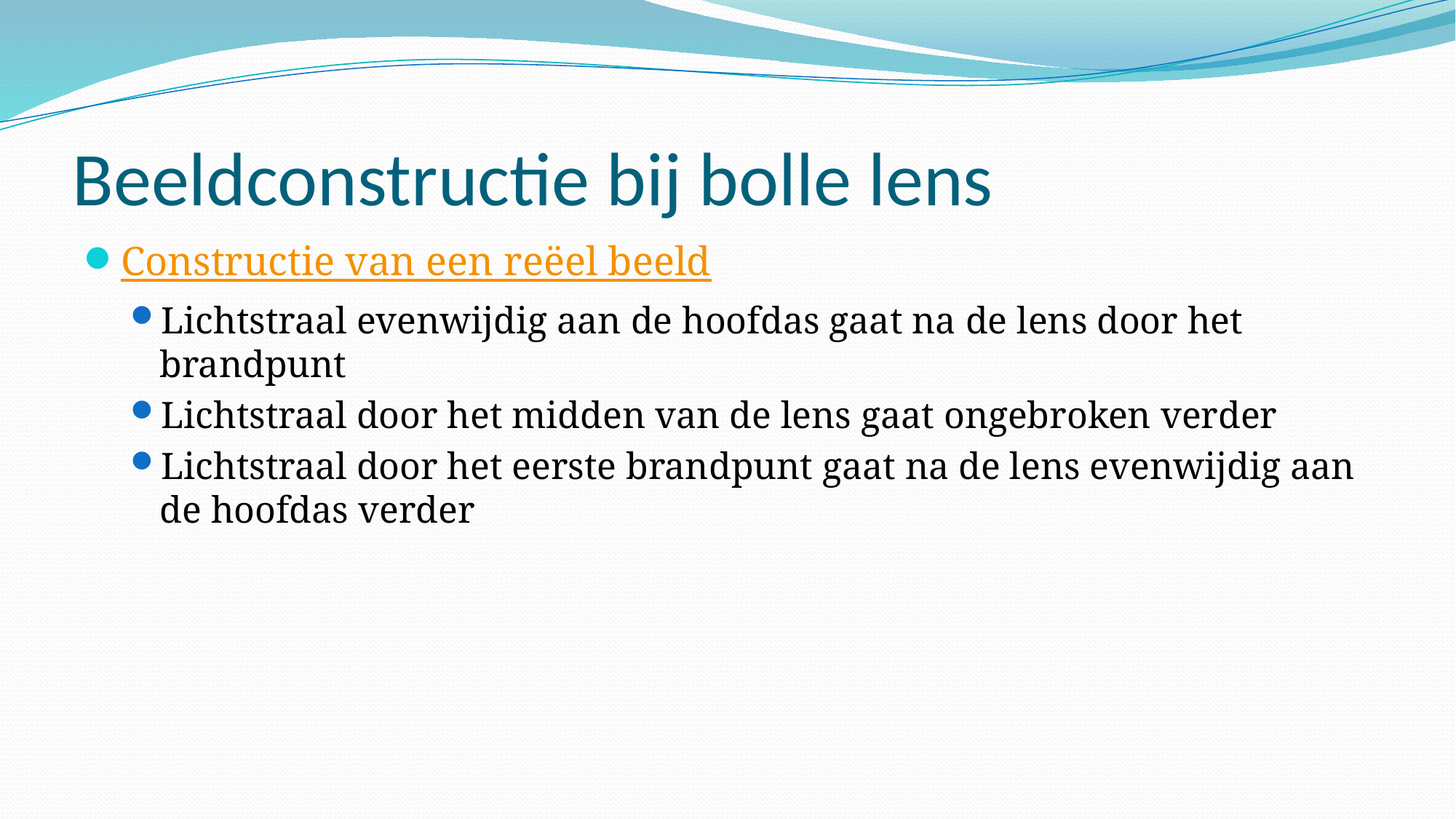

# Beeldconstructie bij bolle lens
Constructie van een reëel beeld
Lichtstraal evenwijdig aan de hoofdas gaat na de lens door het brandpunt
Lichtstraal door het midden van de lens gaat ongebroken verder
Lichtstraal door het eerste brandpunt gaat na de lens evenwijdig aan de hoofdas verder